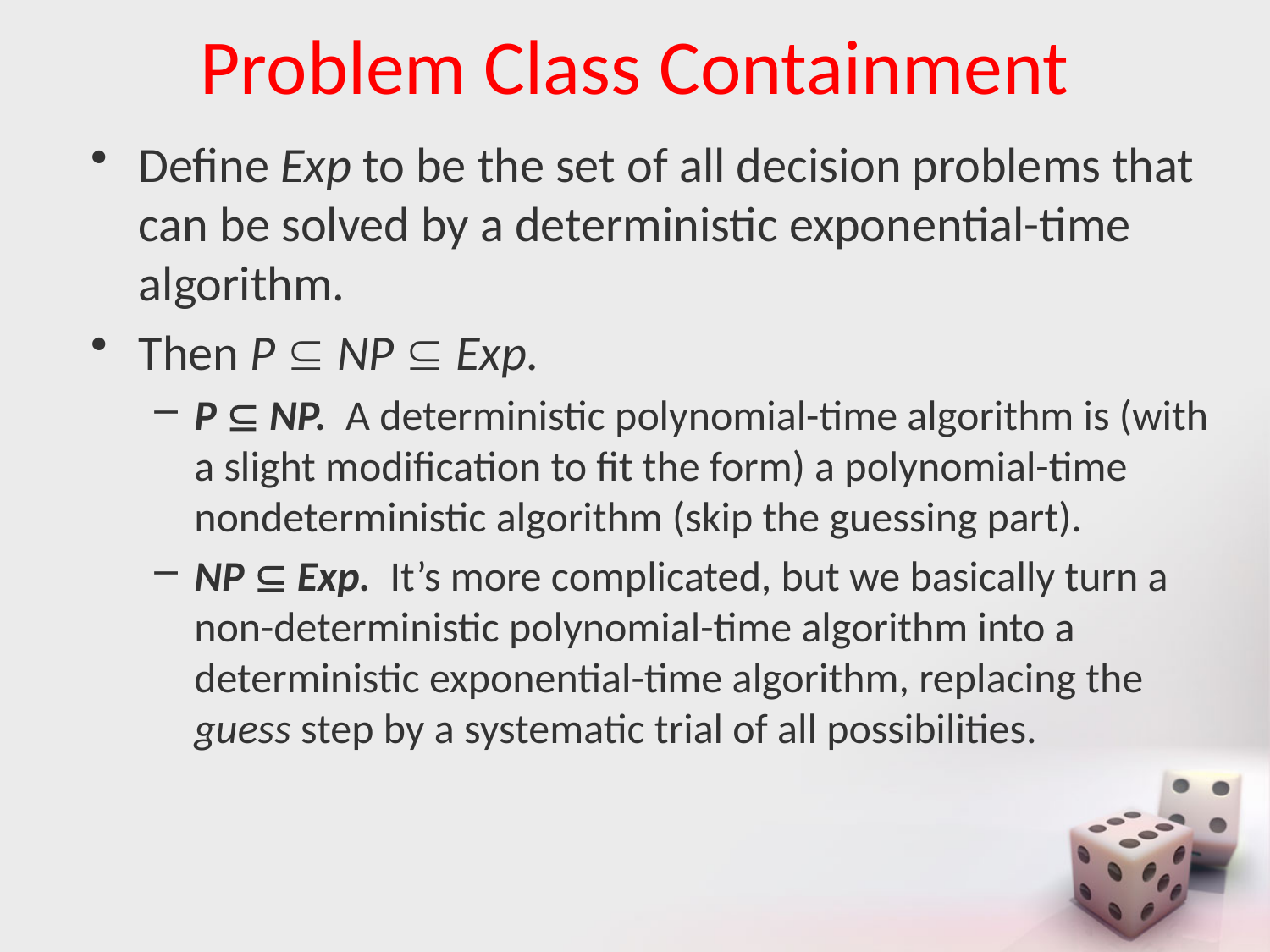

# Problem Class Containment
Define Exp to be the set of all decision problems that can be solved by a deterministic exponential-time algorithm.
Then P ⊆ NP ⊆ Exp.
P ⊆ NP.  A deterministic polynomial-time algorithm is (with a slight modification to fit the form) a polynomial-time nondeterministic algorithm (skip the guessing part).
NP ⊆ Exp.  It’s more complicated, but we basically turn a non-deterministic polynomial-time algorithm into a deterministic exponential-time algorithm, replacing the guess step by a systematic trial of all possibilities.